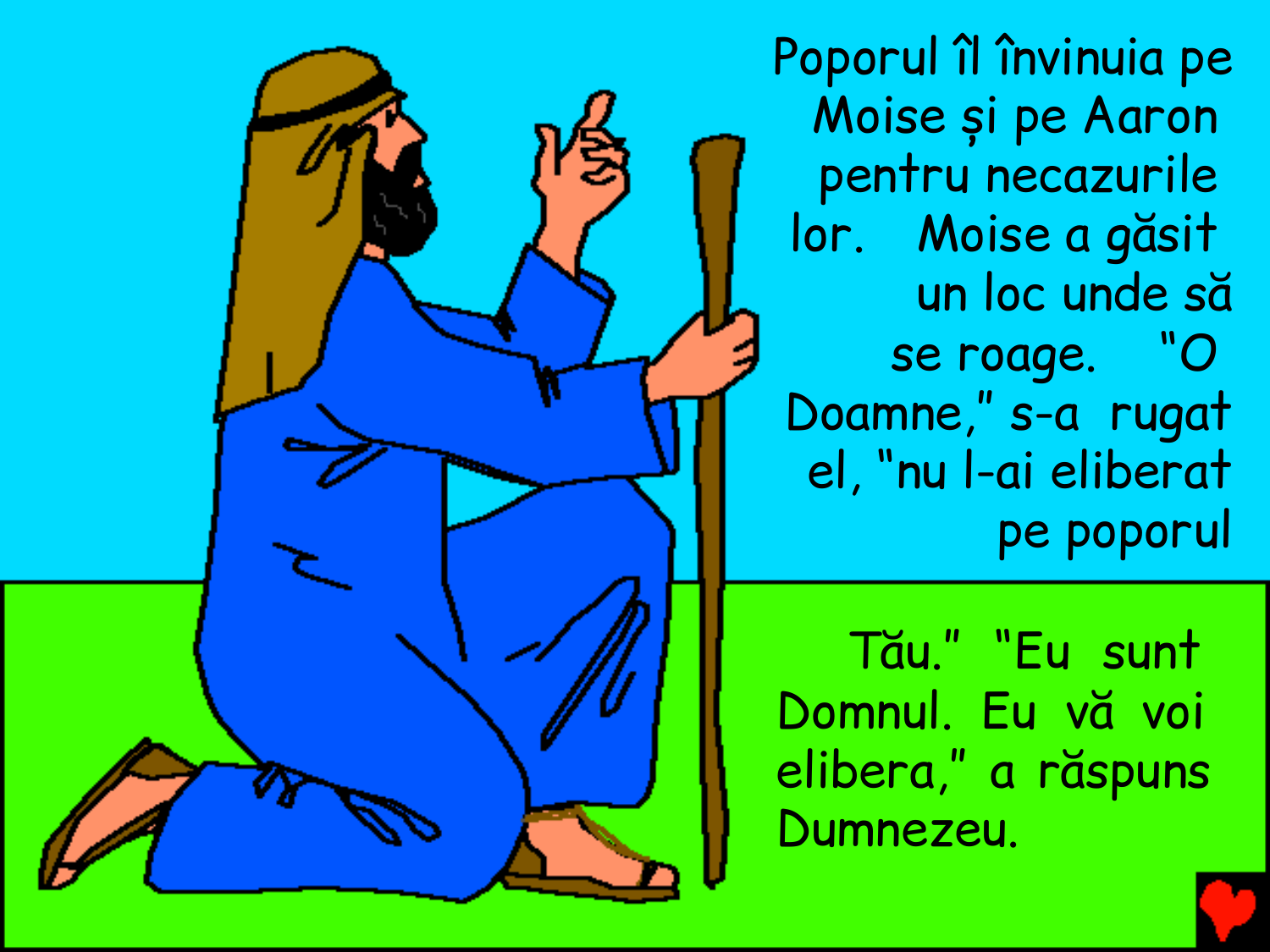

Poporul îl învinuia pe  Moise şi pe Aaron  pentru necazurile  lor.	Moise a găsit  un loc unde să
se roage.	“O  Doamne,” s-a  rugat el, “nu l-ai eliberat pe poporul

Tău.” “Eu sunt  Domnul. Eu vă voi  elibera,” a răspuns  Dumnezeu.